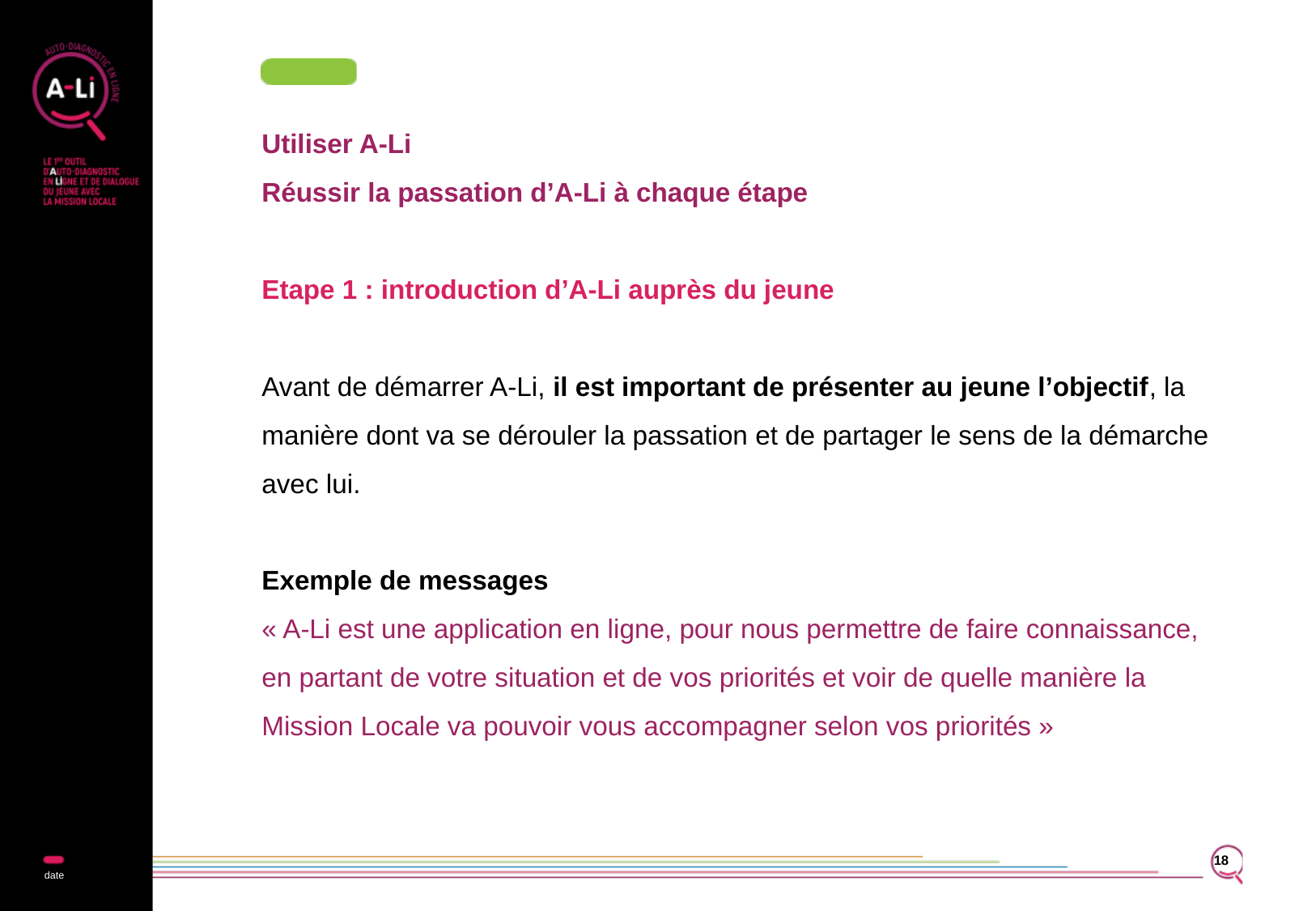

# Utiliser A-Li Réussir la passation d’A-Li à chaque étape Etape 1 : introduction d’A-Li auprès du jeune Avant de démarrer A-Li, il est important de présenter au jeune l’objectif, la manière dont va se dérouler la passation et de partager le sens de la démarche avec lui. Exemple de messages « A-Li est une application en ligne, pour nous permettre de faire connaissance, en partant de votre situation et de vos priorités et voir de quelle manière la Mission Locale va pouvoir vous accompagner selon vos priorités »
18
date